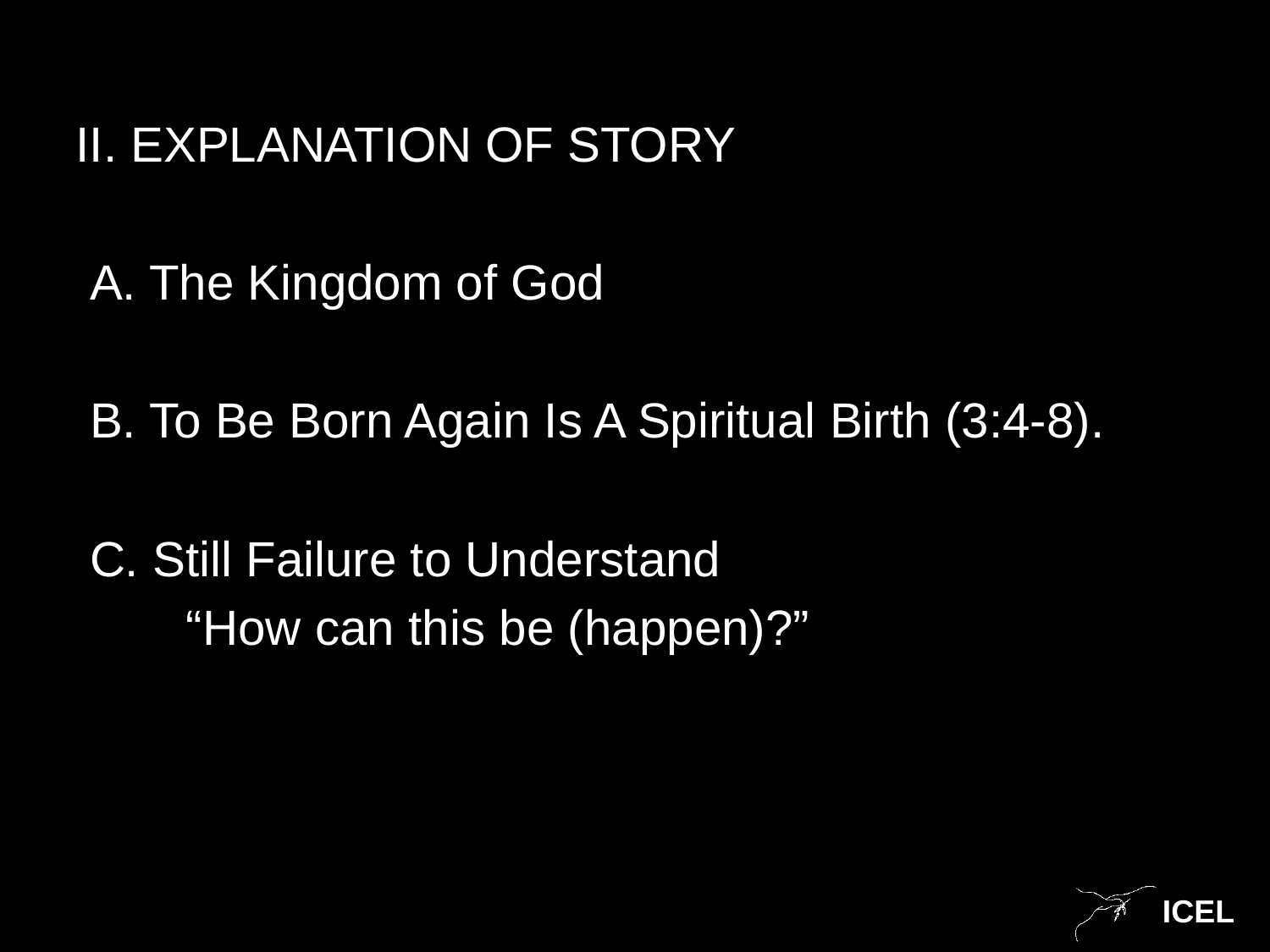

II. EXPLANATION OF STORY

 A. The Kingdom of God

 B. To Be Born Again Is A Spiritual Birth (3:4-8).

 C. Still Failure to Understand
        “How can this be (happen)?”